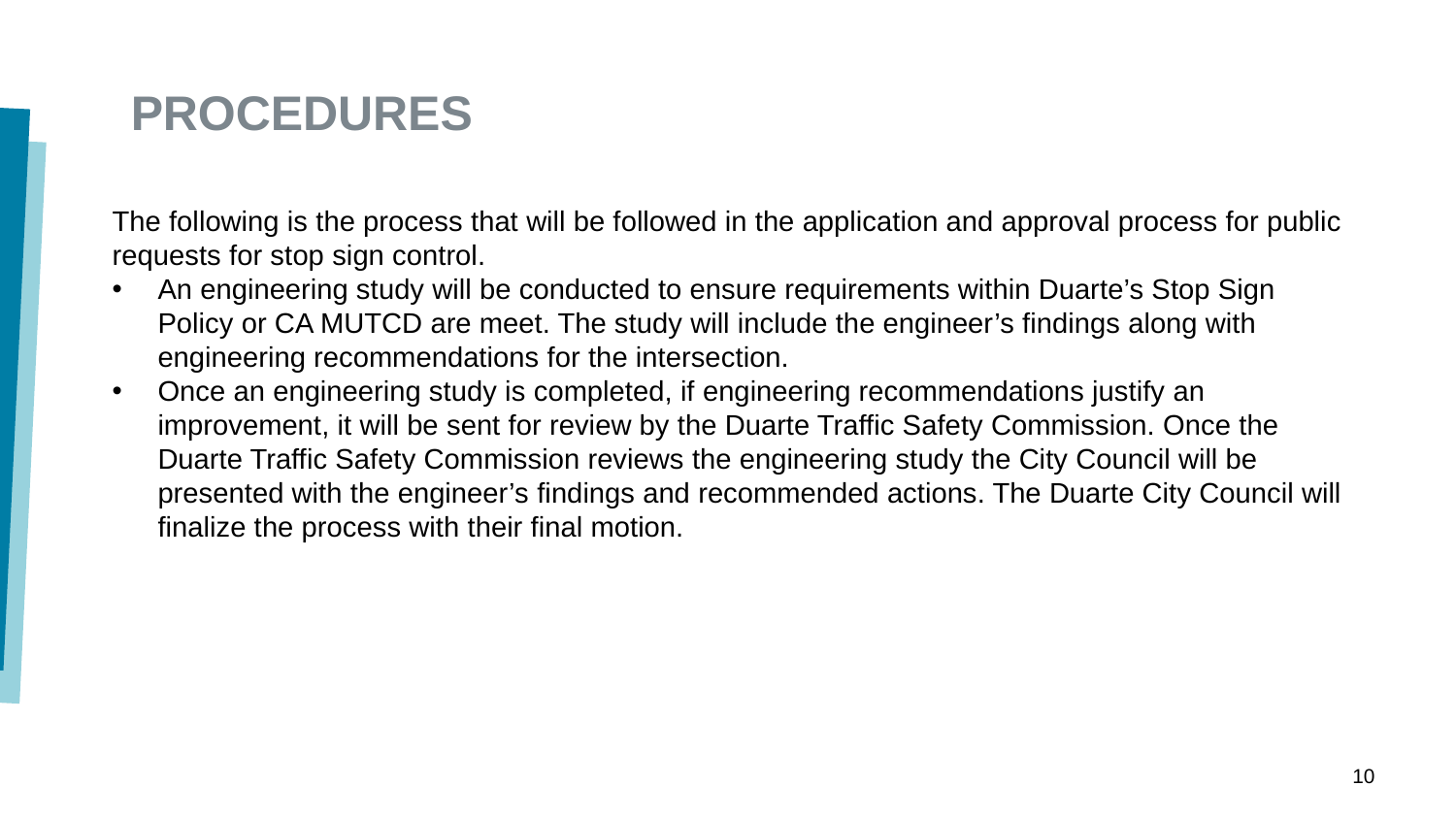

# Procedures
The following is the process that will be followed in the application and approval process for public requests for stop sign control.
An engineering study will be conducted to ensure requirements within Duarte’s Stop Sign Policy or CA MUTCD are meet. The study will include the engineer’s findings along with engineering recommendations for the intersection.
Once an engineering study is completed, if engineering recommendations justify an improvement, it will be sent for review by the Duarte Traffic Safety Commission. Once the Duarte Traffic Safety Commission reviews the engineering study the City Council will be presented with the engineer’s findings and recommended actions. The Duarte City Council will finalize the process with their final motion.

10